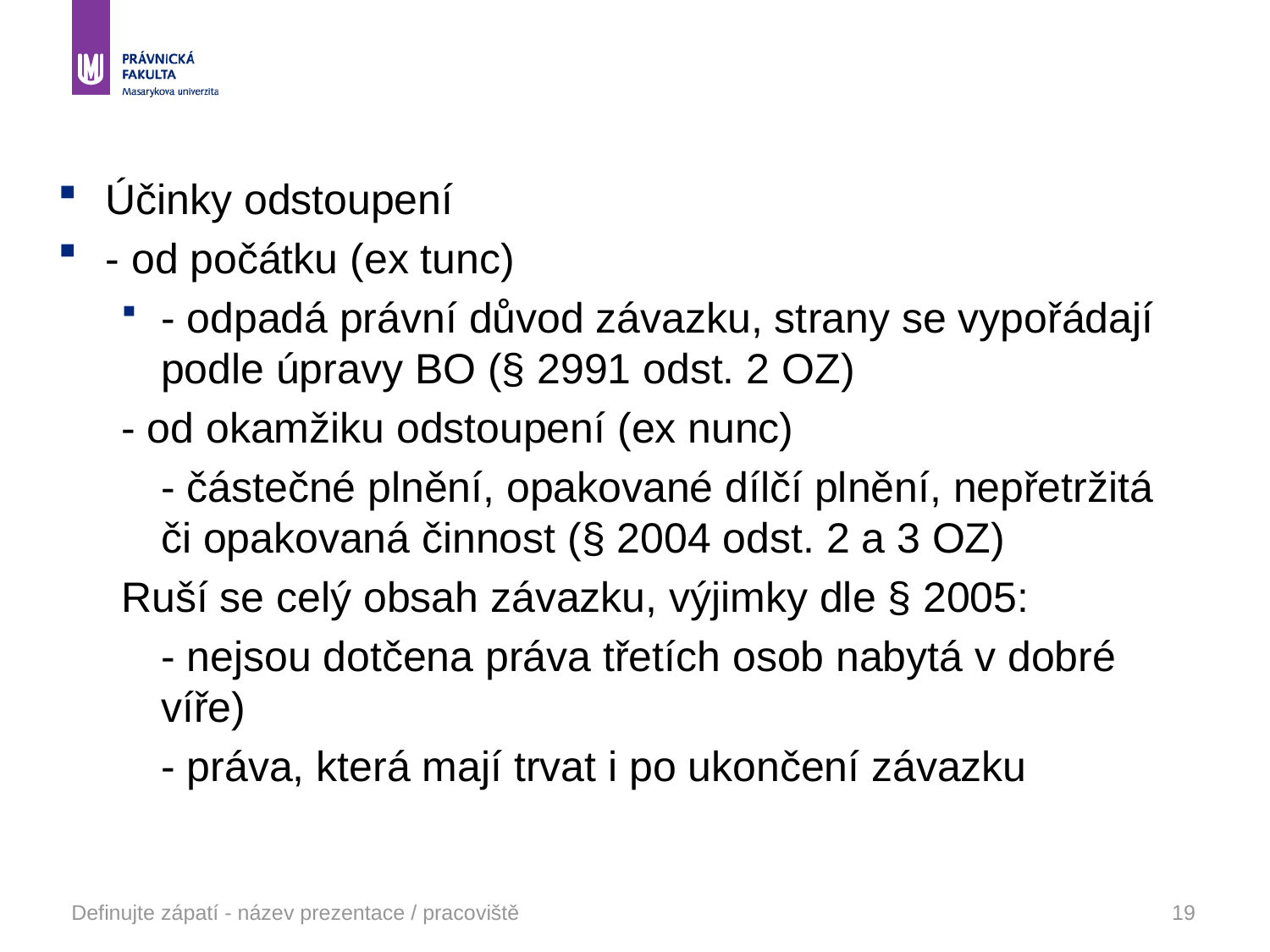

Účinky odstoupení
- od počátku (ex tunc)
- odpadá právní důvod závazku, strany se vypořádají podle úpravy BO (§ 2991 odst. 2 OZ)
- od okamžiku odstoupení (ex nunc)
	- částečné plnění, opakované dílčí plnění, nepřetržitá či opakovaná činnost (§ 2004 odst. 2 a 3 OZ)
Ruší se celý obsah závazku, výjimky dle § 2005:
	- nejsou dotčena práva třetích osob nabytá v dobré víře)
	- práva, která mají trvat i po ukončení závazku

Definujte zápatí - název prezentace / pracoviště
19